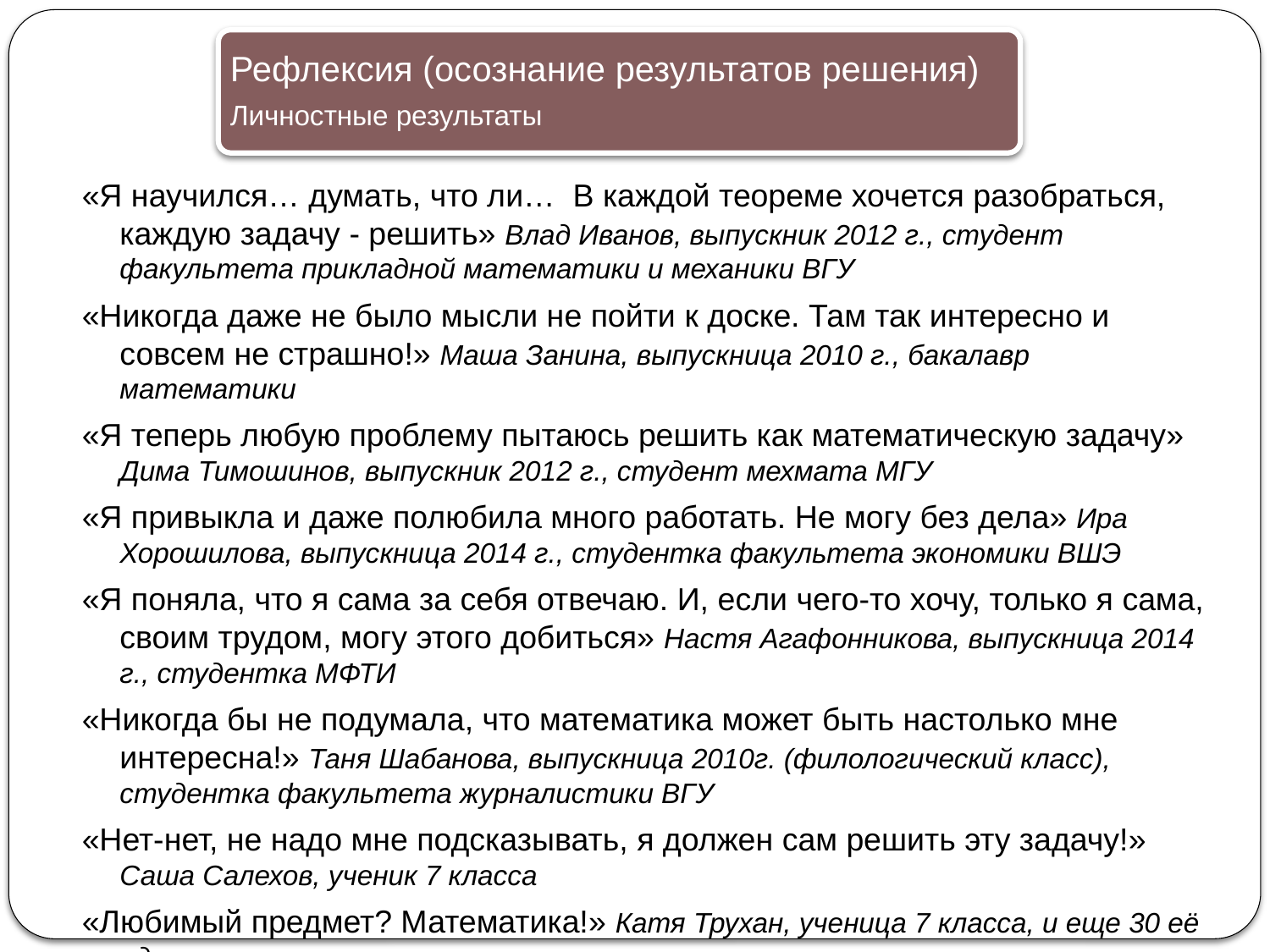

Рефлексия (осознание результатов решения)
Личностные результаты
«Я научился… думать, что ли…  В каждой теореме хочется разобраться, каждую задачу - решить» Влад Иванов, выпускник 2012 г., студент факультета прикладной математики и механики ВГУ
«Никогда даже не было мысли не пойти к доске. Там так интересно и совсем не страшно!» Маша Занина, выпускница 2010 г., бакалавр математики
«Я теперь любую проблему пытаюсь решить как математическую задачу» Дима Тимошинов, выпускник 2012 г., студент мехмата МГУ
«Я привыкла и даже полюбила много работать. Не могу без дела» Ира Хорошилова, выпускница 2014 г., студентка факультета экономики ВШЭ
«Я поняла, что я сама за себя отвечаю. И, если чего-то хочу, только я сама, своим трудом, могу этого добиться» Настя Агафонникова, выпускница 2014 г., студентка МФТИ
«Никогда бы не подумала, что математика может быть настолько мне интересна!» Таня Шабанова, выпускница 2010г. (филологический класс), студентка факультета журналистики ВГУ
«Нет-нет, не надо мне подсказывать, я должен сам решить эту задачу!» Саша Салехов, ученик 7 класса
«Любимый предмет? Математика!» Катя Трухан, ученица 7 класса, и еще 30 её одноклассников